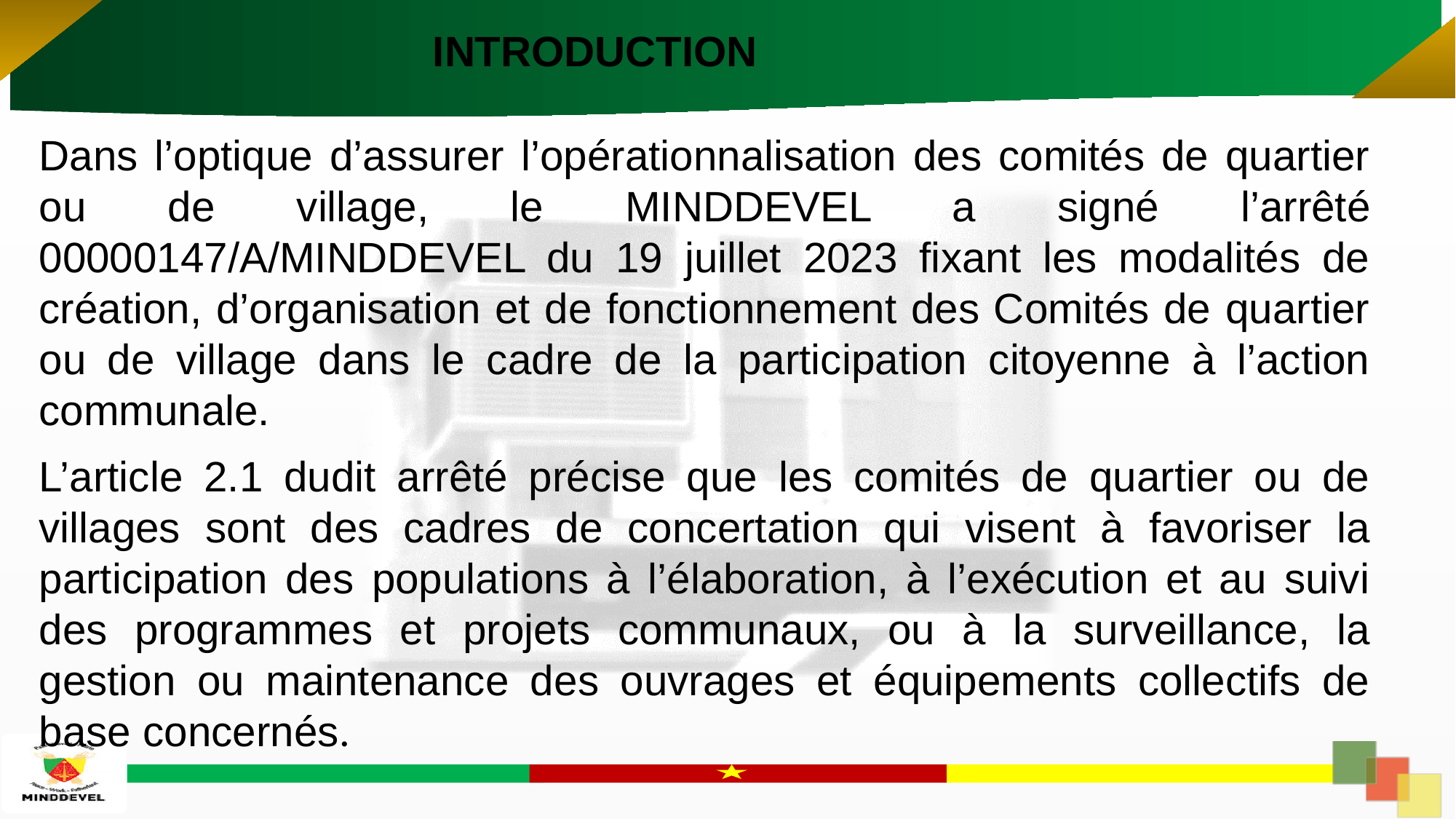

# INTRODUCTION
Dans l’optique d’assurer l’opérationnalisation des comités de quartier ou de village, le MINDDEVEL a signé l’arrêté 00000147/A/MINDDEVEL du 19 juillet 2023 fixant les modalités de création, d’organisation et de fonctionnement des Comités de quartier ou de village dans le cadre de la participation citoyenne à l’action communale.
L’article 2.1 dudit arrêté précise que les comités de quartier ou de villages sont des cadres de concertation qui visent à favoriser la participation des populations à l’élaboration, à l’exécution et au suivi des programmes et projets communaux, ou à la surveillance, la gestion ou maintenance des ouvrages et équipements collectifs de base concernés.

4